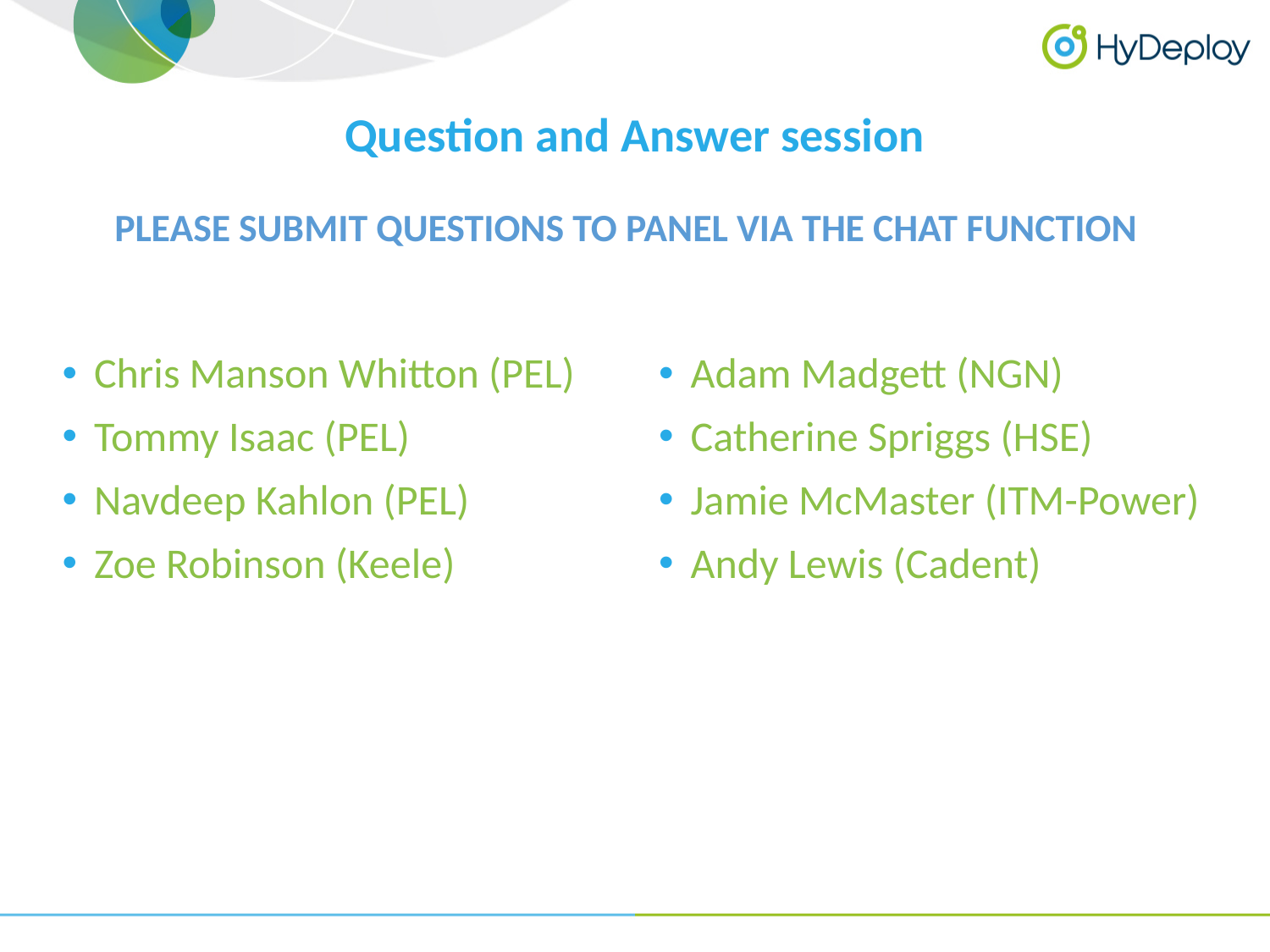

# Question and Answer session PLEASE SUBMIT QUESTIONS TO PANEL VIA THE CHAT FUNCTION
Adam Madgett (NGN)
Catherine Spriggs (HSE)
Jamie McMaster (ITM-Power)
Andy Lewis (Cadent)

Chris Manson Whitton (PEL)
Tommy Isaac (PEL)
Navdeep Kahlon (PEL)
Zoe Robinson (Keele)